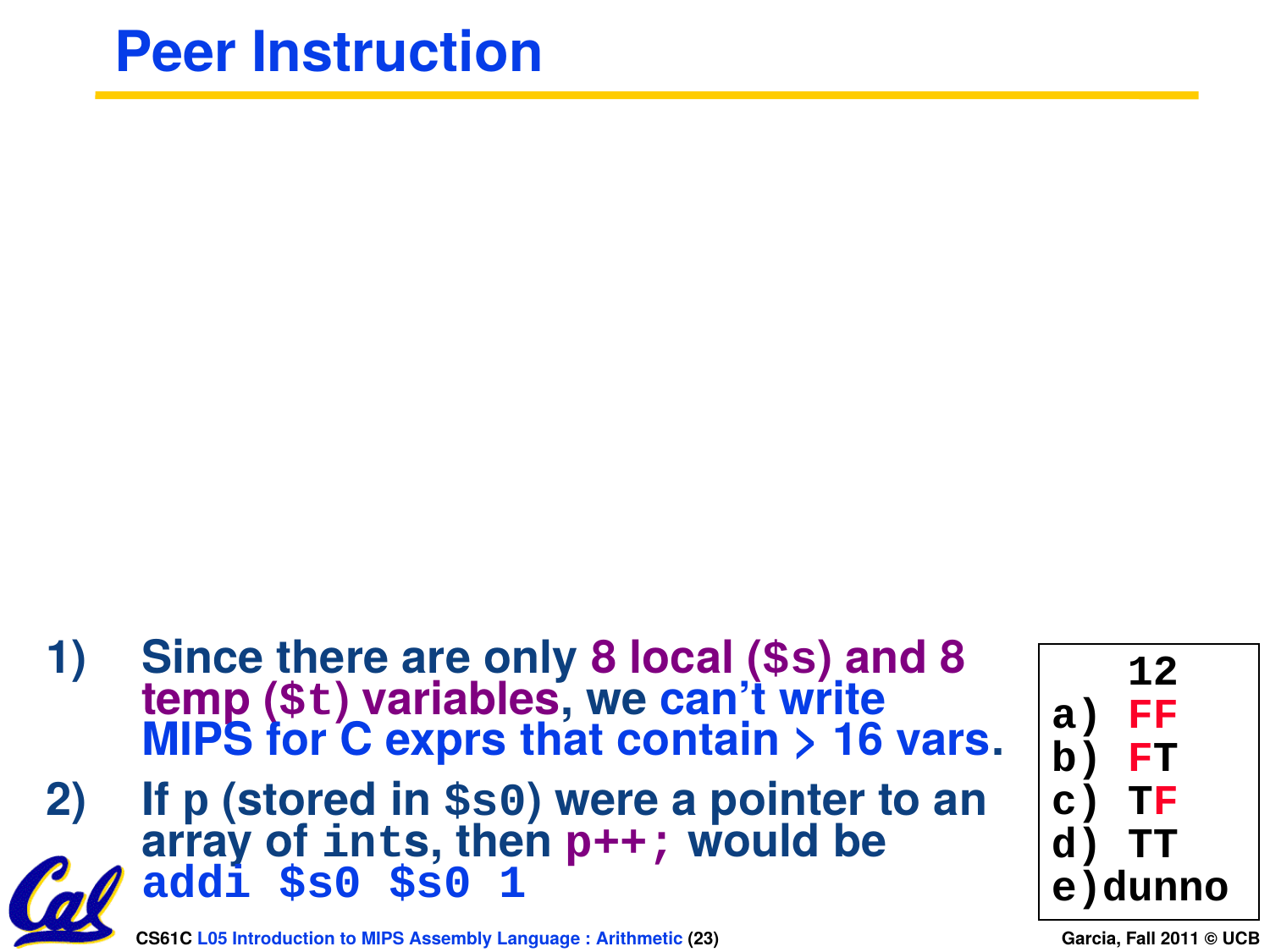

# Peer Instruction
Since there are only 8 local ($s) and 8 temp ($t) variables, we can’t write MIPS for C exprs that contain > 16 vars.
If p (stored in $s0) were a pointer to an array of ints, then p++; would be addi $s0 $s0 1
   12
a) FF
b) FT
c) TF
d) TT
e)dunno